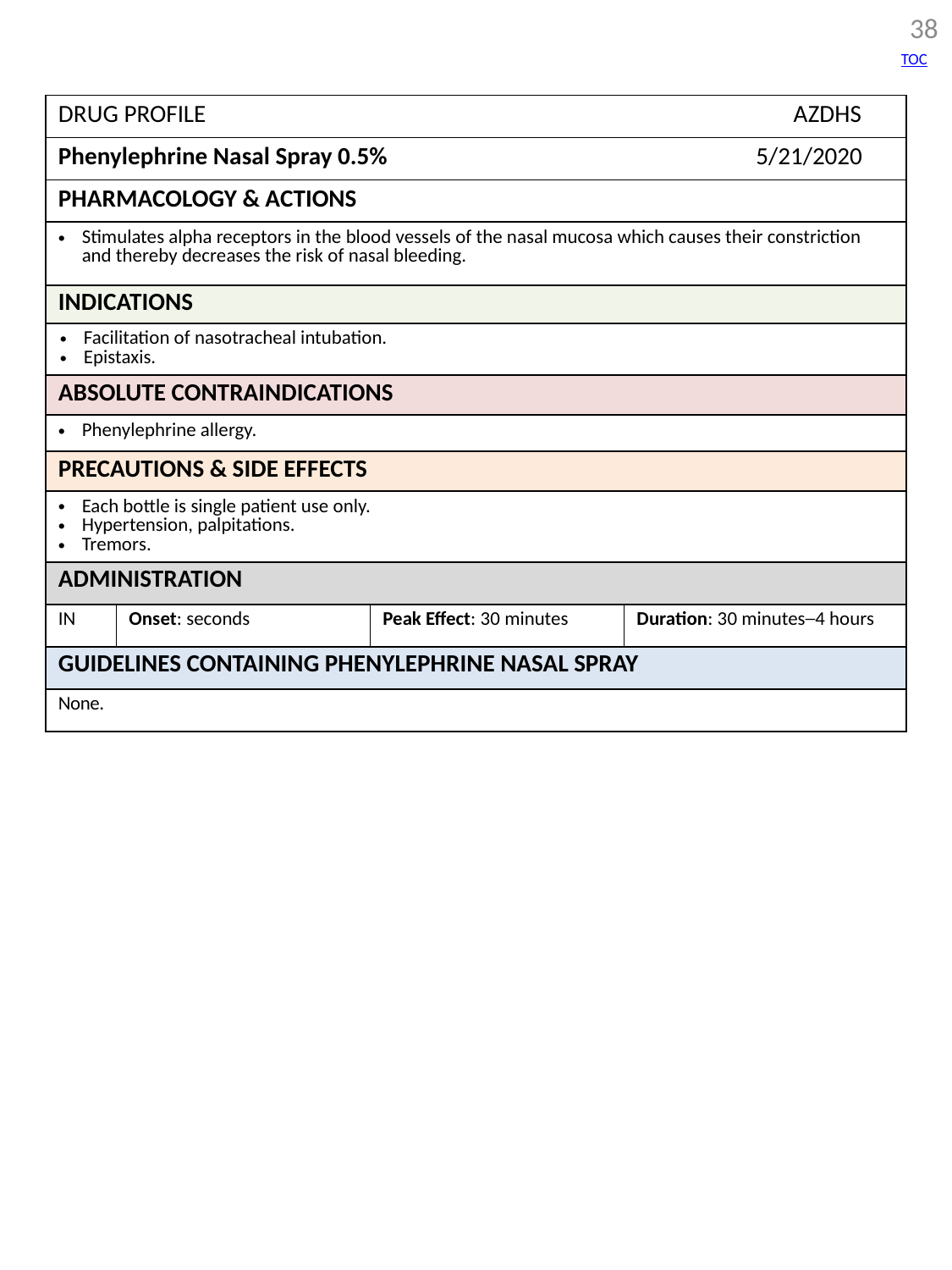

38
TOC
| DRUG PROFILE AZDHS |  |  |  |
| --- | --- | --- | --- |
| Phenylephrine Nasal Spray 0.5% 5/21/2020 |  |  |  |
| PHARMACOLOGY & ACTIONS |  |  |  |
| Stimulates alpha receptors in the blood vessels of the nasal mucosa which causes their constriction and thereby decreases the risk of nasal bleeding. |  |  |  |
| INDICATIONS |  |  |  |
| Facilitation of nasotracheal intubation. Epistaxis. |  |  |  |
| ABSOLUTE CONTRAINDICATIONS |  |  |  |
| Phenylephrine allergy. |  |  |  |
| PRECAUTIONS & SIDE EFFECTS |  |  |  |
| Each bottle is single patient use only. Hypertension, palpitations. Tremors. |  |  |  |
| ADMINISTRATION |  |  |  |
| IN | Onset: seconds | Peak Effect: 30 minutes | Duration: 30 minutes─4 hours |
| GUIDELINES CONTAINING PHENYLEPHRINE NASAL SPRAY |  |  |  |
| None. |  |  |  |